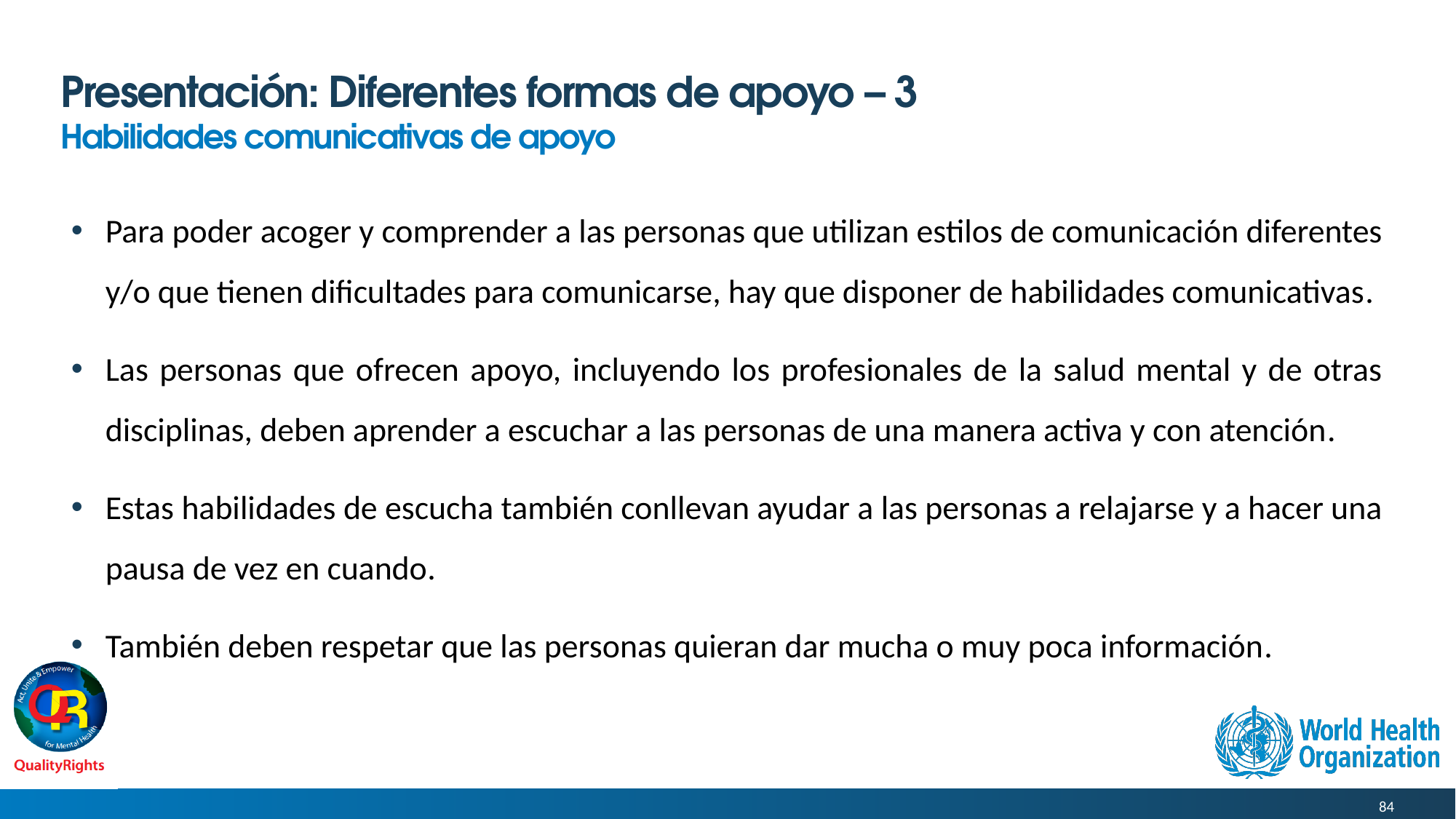

# Presentación: Diferentes formas de apoyo – 3
Habilidades comunicativas de apoyo
Para poder acoger y comprender a las personas que utilizan estilos de comunicación diferentes y/o que tienen dificultades para comunicarse, hay que disponer de habilidades comunicativas.
Las personas que ofrecen apoyo, incluyendo los profesionales de la salud mental y de otras disciplinas, deben aprender a escuchar a las personas de una manera activa y con atención.
Estas habilidades de escucha también conllevan ayudar a las personas a relajarse y a hacer una pausa de vez en cuando.
También deben respetar que las personas quieran dar mucha o muy poca información.